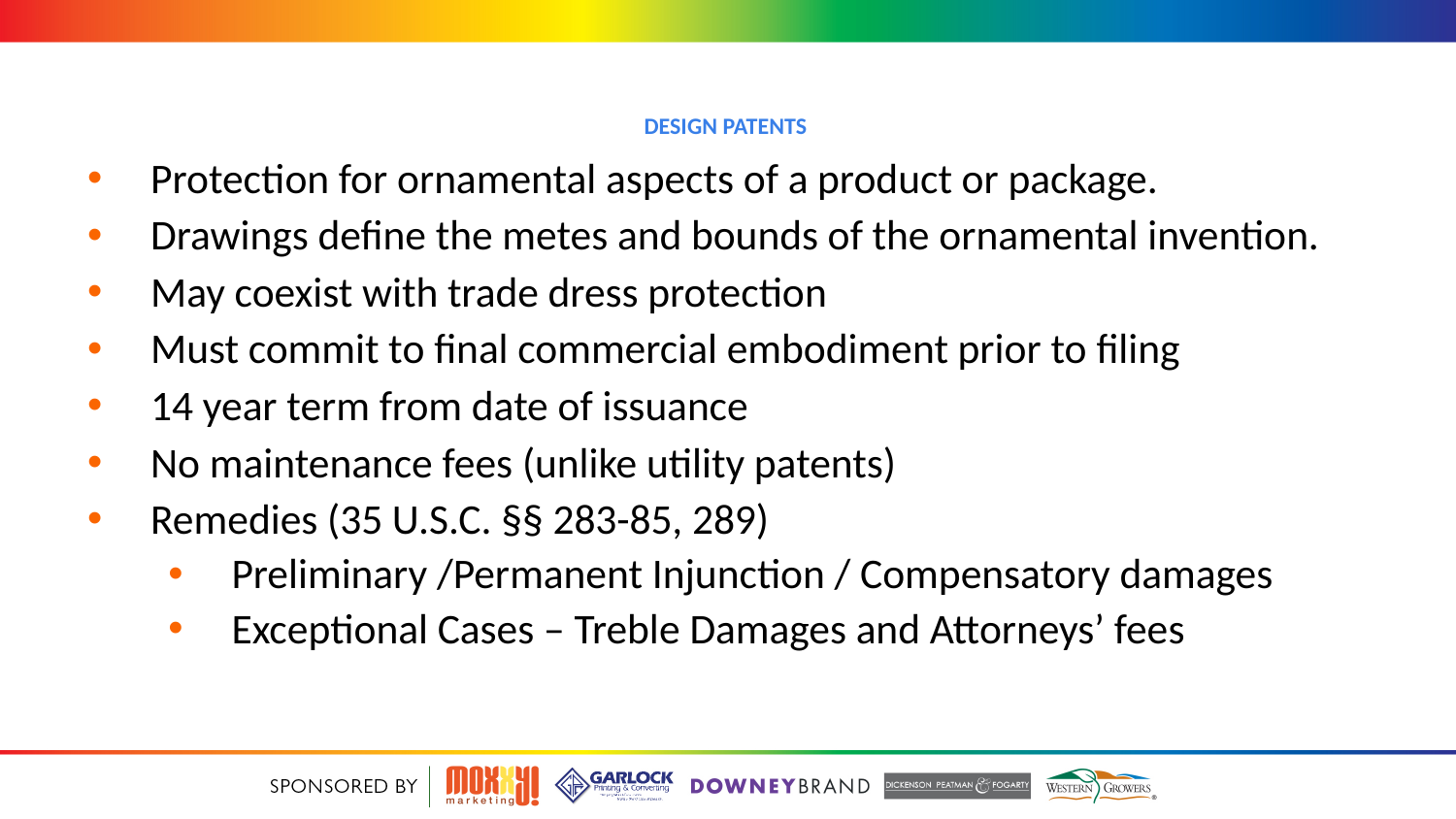

# Design Patents
Protection for ornamental aspects of a product or package.
Drawings define the metes and bounds of the ornamental invention.
May coexist with trade dress protection
Must commit to final commercial embodiment prior to filing
14 year term from date of issuance
No maintenance fees (unlike utility patents)
Remedies (35 U.S.C. §§ 283-85, 289)
Preliminary /Permanent Injunction / Compensatory damages
Exceptional Cases – Treble Damages and Attorneys’ fees